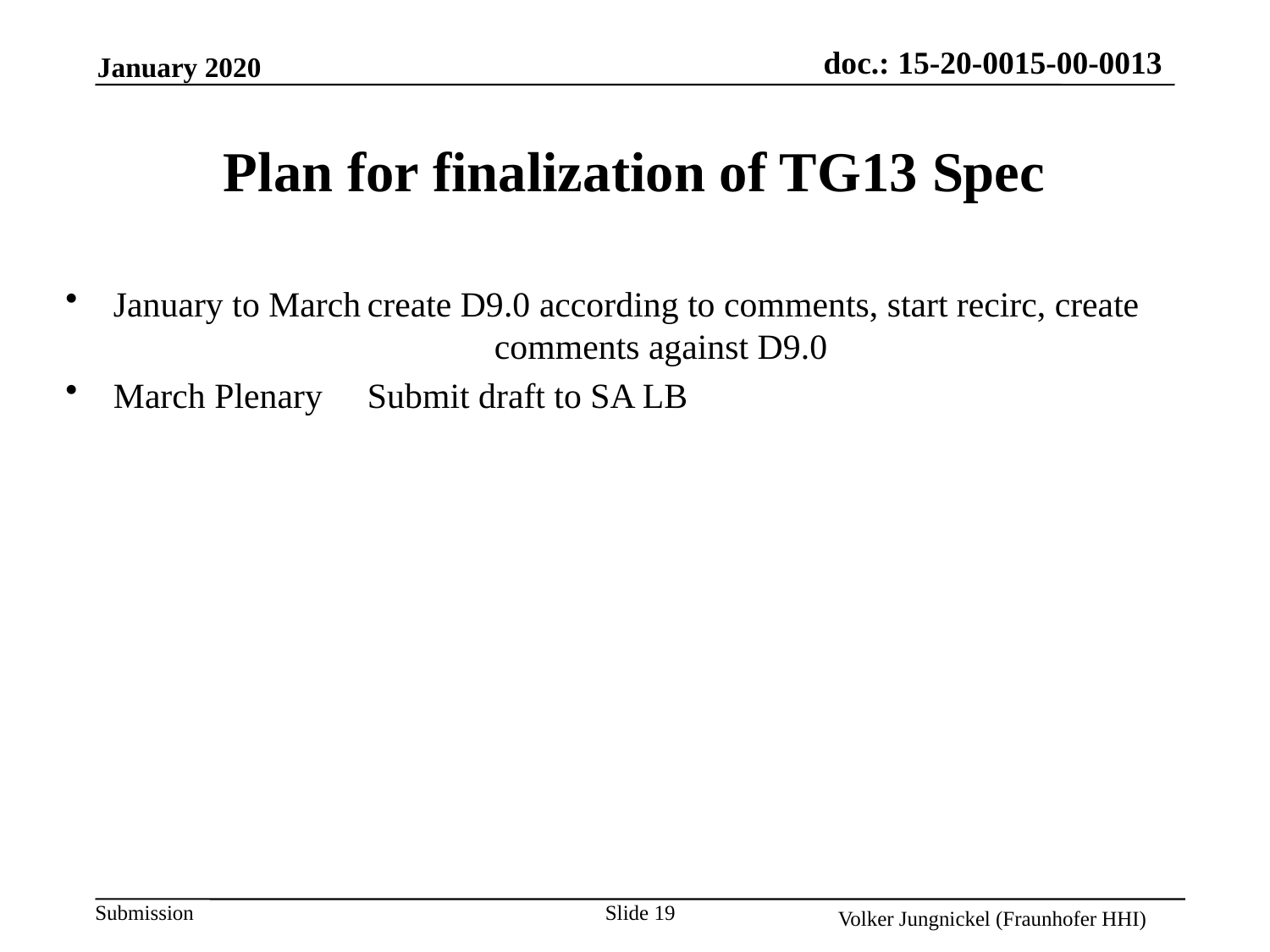

# Plan for finalization of TG13 Spec
January to March	create D9.0 according to comments, start recirc, create 			comments against D9.0
March Plenary	Submit draft to SA LB
Slide 19
Volker Jungnickel (Fraunhofer HHI)